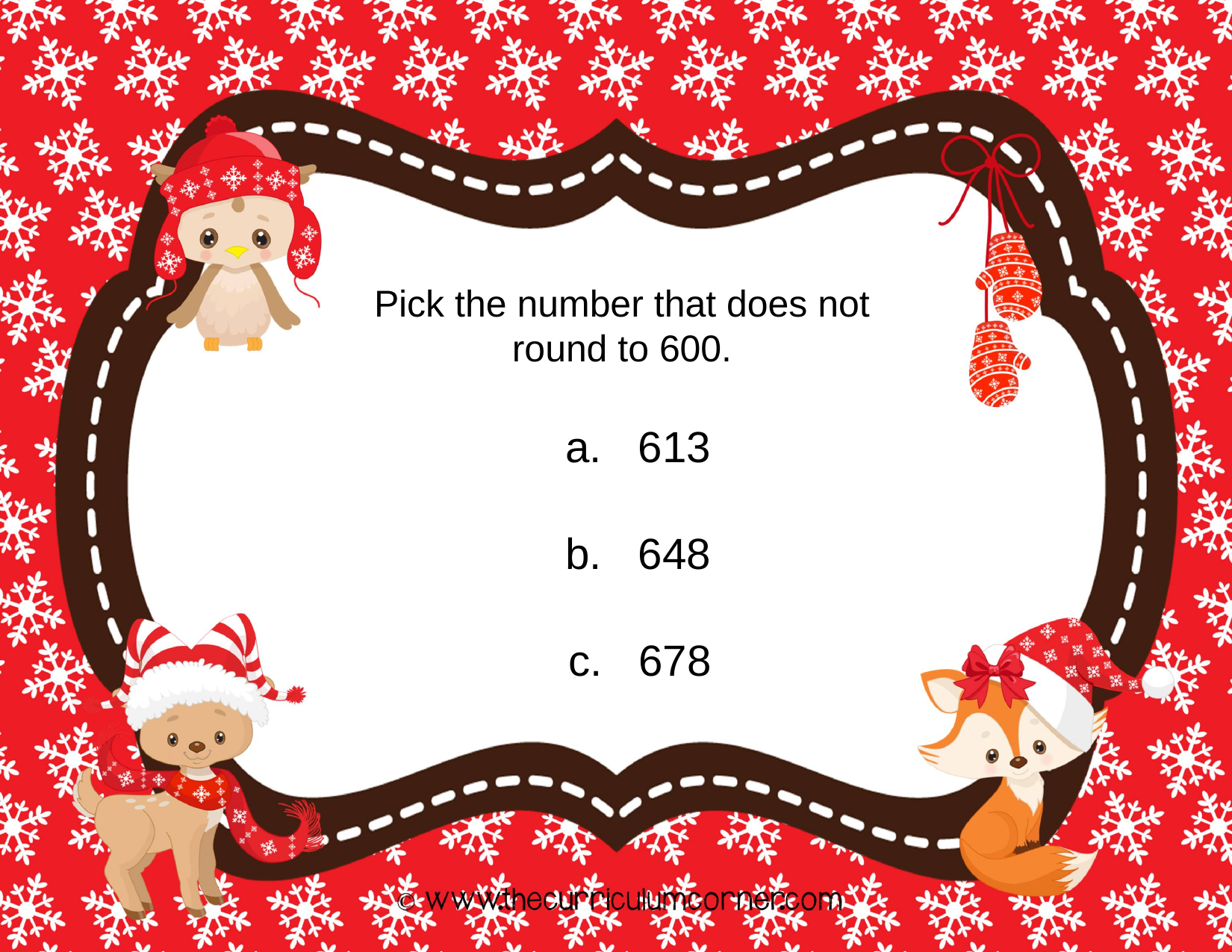

Pick the number that does not round to 600.
a.   613
b.   648
c.   678